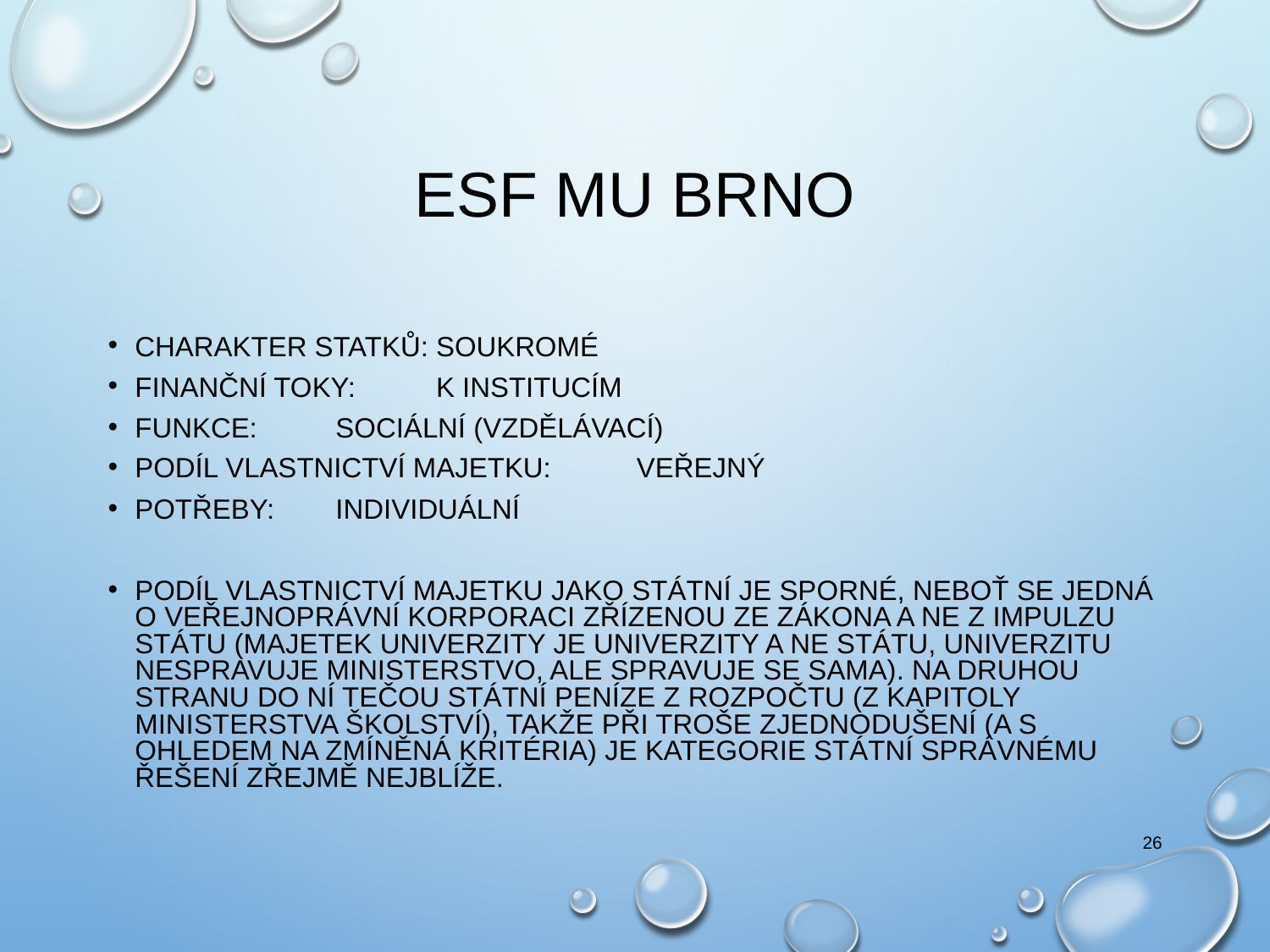

# ESF MU BRNO
Charakter statků:		Soukromé
Finanční toky:		k institucím
Funkce:			sociální (vzdělávací)
Podíl vlastnictví majetku:	Veřejný
Potřeby:			individuální

Podíl vlastnictví majetku jako státní je sporné, neboť se jedná o veřejnoprávní korporaci zřízenou ze zákona a ne z impulzu státu (majetek univerzity je univerzity a ne státu, univerzitu nespravuje ministerstvo, ale spravuje se sama). Na druhou stranu do ní tečou státní peníze z rozpočtu (z kapitoly ministerstva školství), takže při troše zjednodušení (a s ohledem na zmíněná kritéria) je kategorie státní správnému řešení zřejmě nejblíže.
26